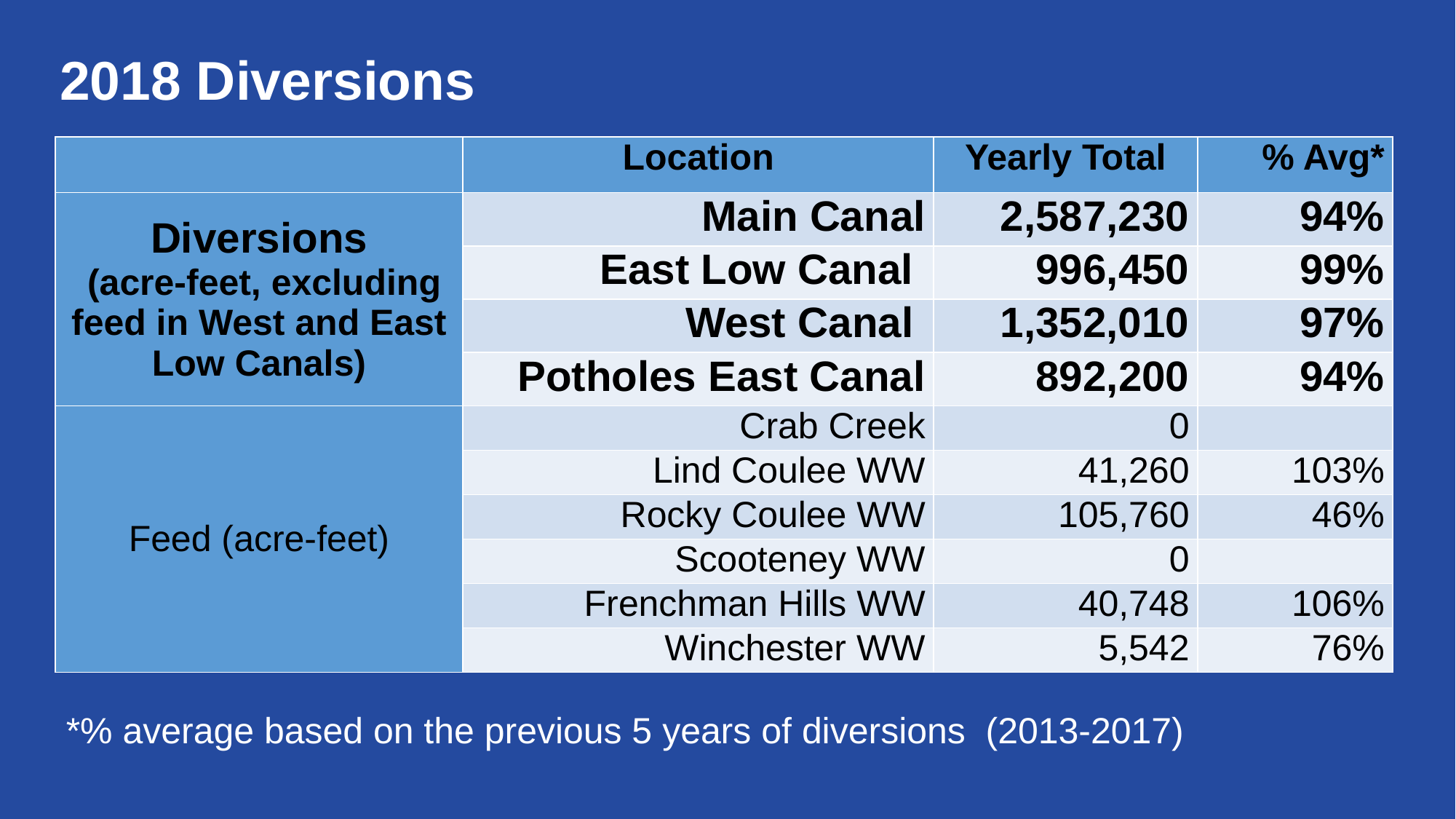

# 2018 Diversions
|  | Location | Yearly Total | % Avg\* |
| --- | --- | --- | --- |
| Diversions (acre-feet, excluding feed in West and East Low Canals) | Main Canal | 2,587,230 | 94% |
|  | East Low Canal | 996,450 | 99% |
|  | West Canal | 1,352,010 | 97% |
|  | Potholes East Canal | 892,200 | 94% |
| Feed (acre-feet) | Crab Creek | 0 |  |
|  | Lind Coulee WW | 41,260 | 103% |
|  | Rocky Coulee WW | 105,760 | 46% |
|  | Scooteney WW | 0 |  |
|  | Frenchman Hills WW | 40,748 | 106% |
|  | Winchester WW | 5,542 | 76% |
*% average based on the previous 5 years of diversions  (2013-2017)